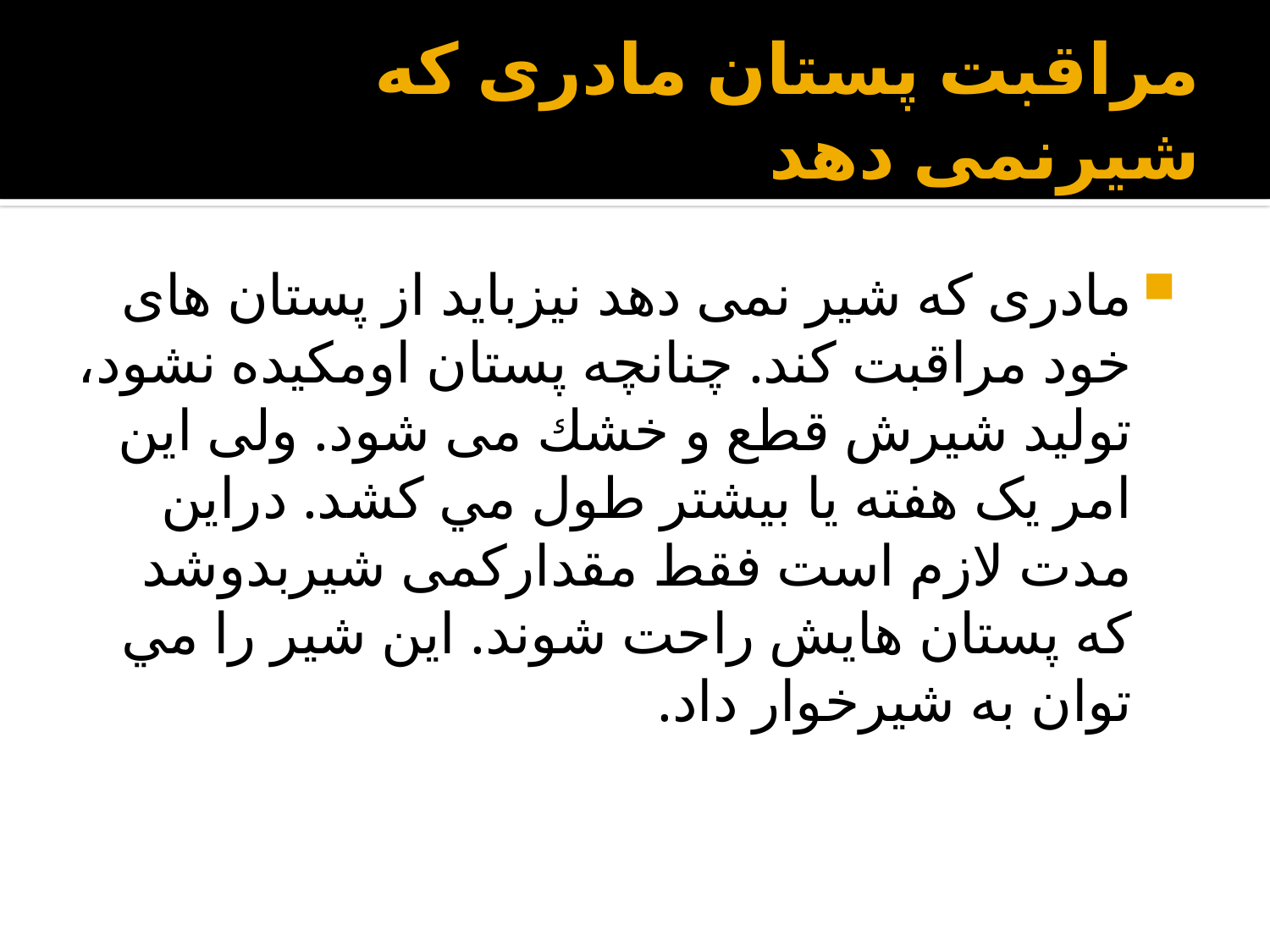

# مراقبت پستان مادری که شیرنمی دهد
مادری که شیر نمی دهد نيزباید از پستان های خود مراقبت کند. چنانچه پستان اومکيده نشود، تولید شیرش قطع و خشك می شود. ولی اين امر یک هفته یا بیشتر طول مي کشد. دراین مدت لازم است فقط مقداركمی شیربدوشد که پستان هایش راحت شوند. اين شير را مي توان به شيرخوار داد.